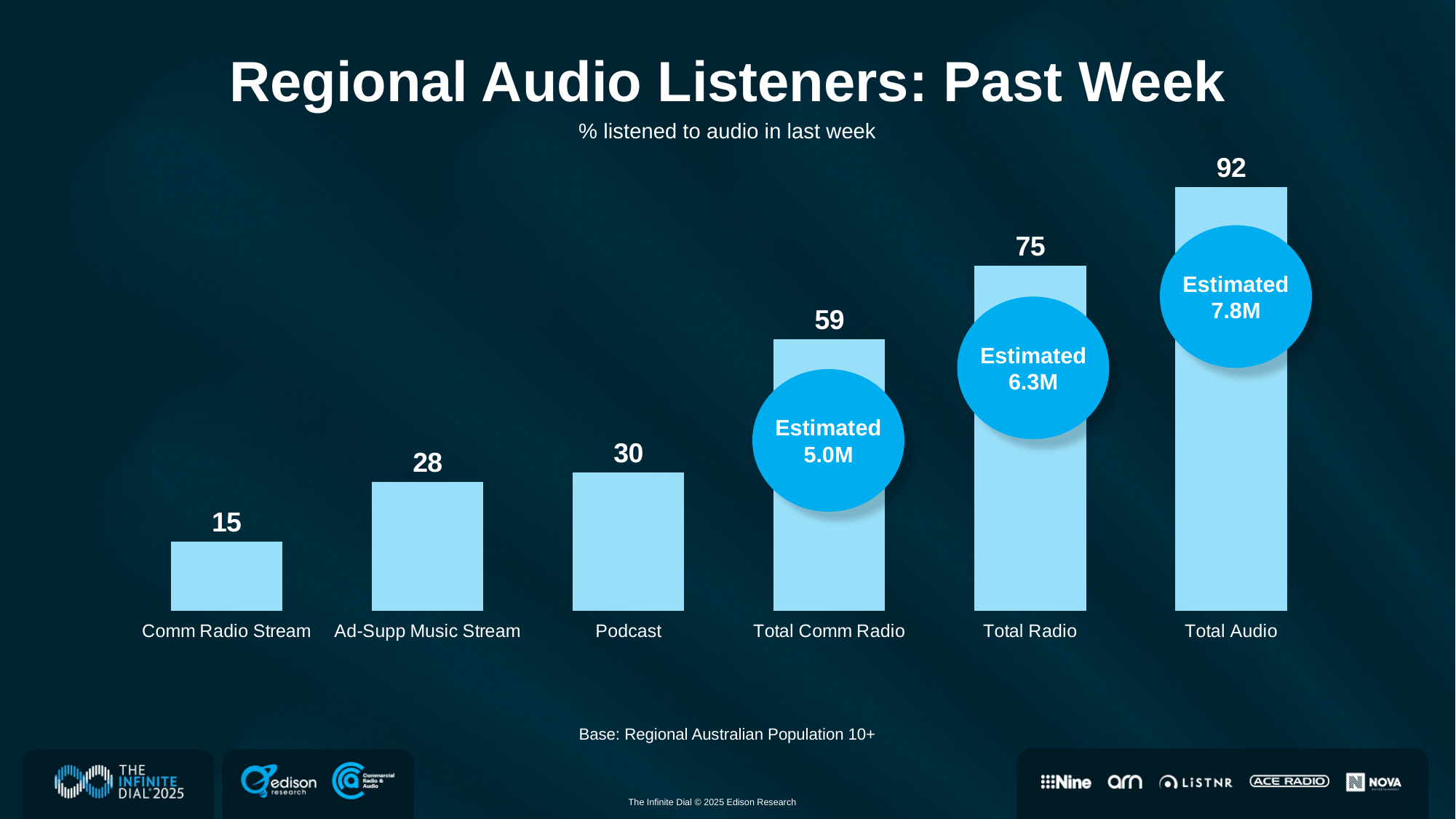

Regional Audio Listeners: Past Week

### Chart

| Category | Region 1 |
|---|---|
| Comm Radio Stream | 15.0 |
| Ad-Supp Music Stream | 28.0 |
| Podcast | 30.0 |
| Total Comm Radio | 59.0 |
| Total Radio | 75.0 |
| Total Audio | 92.0 |
% listened to audio in last week
Estimated 7.8M
Estimated 6.3M
Estimated 5.0M
Base: Regional Australian Population 10+